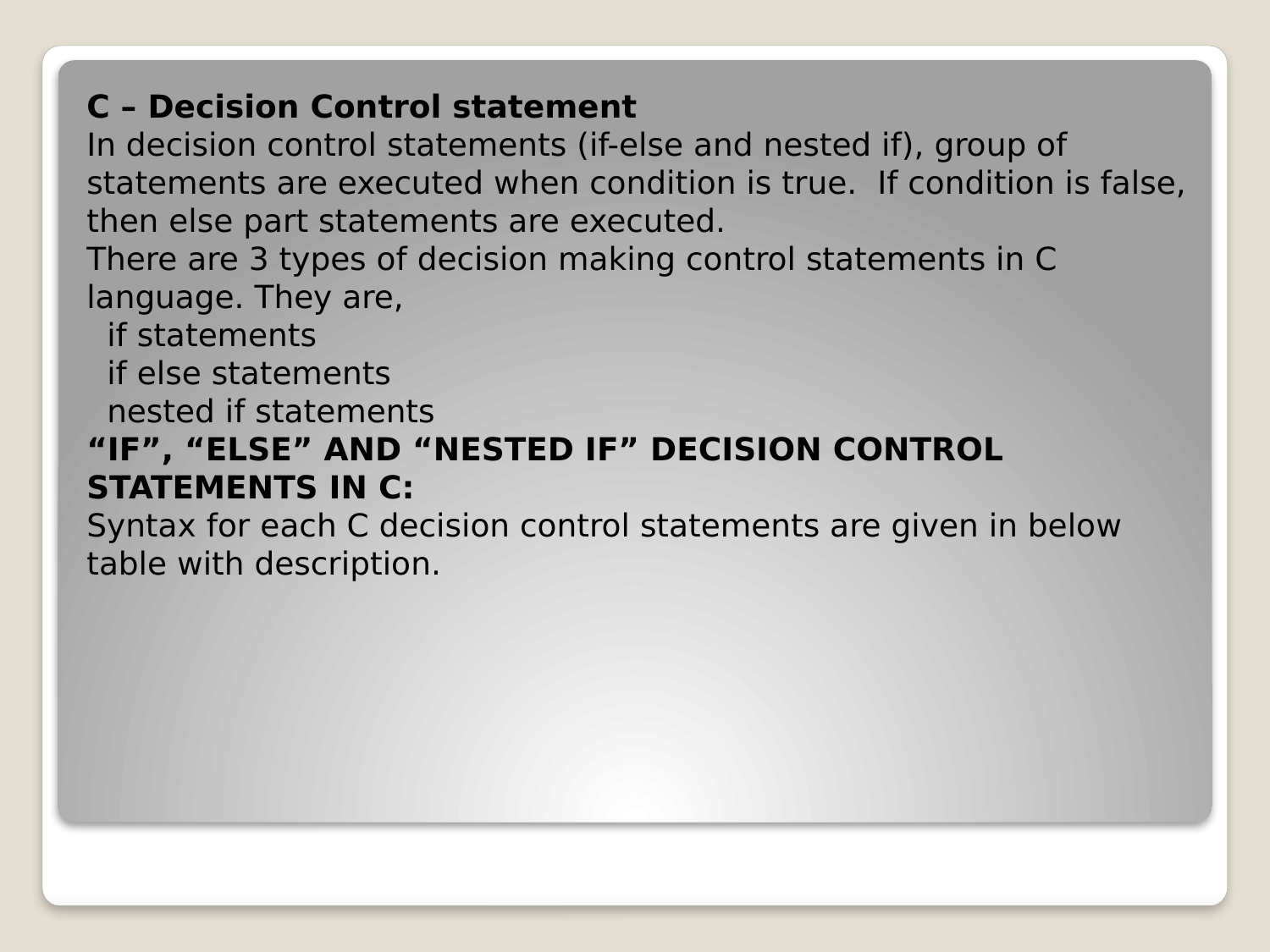

C – Decision Control statement
In decision control statements (if-else and nested if), group of statements are executed when condition is true.  If condition is false, then else part statements are executed.
There are 3 types of decision making control statements in C language. They are,
  if statements
  if else statements
  nested if statements
“IF”, “ELSE” AND “NESTED IF” DECISION CONTROL STATEMENTS IN C:
Syntax for each C decision control statements are given in below table with description.